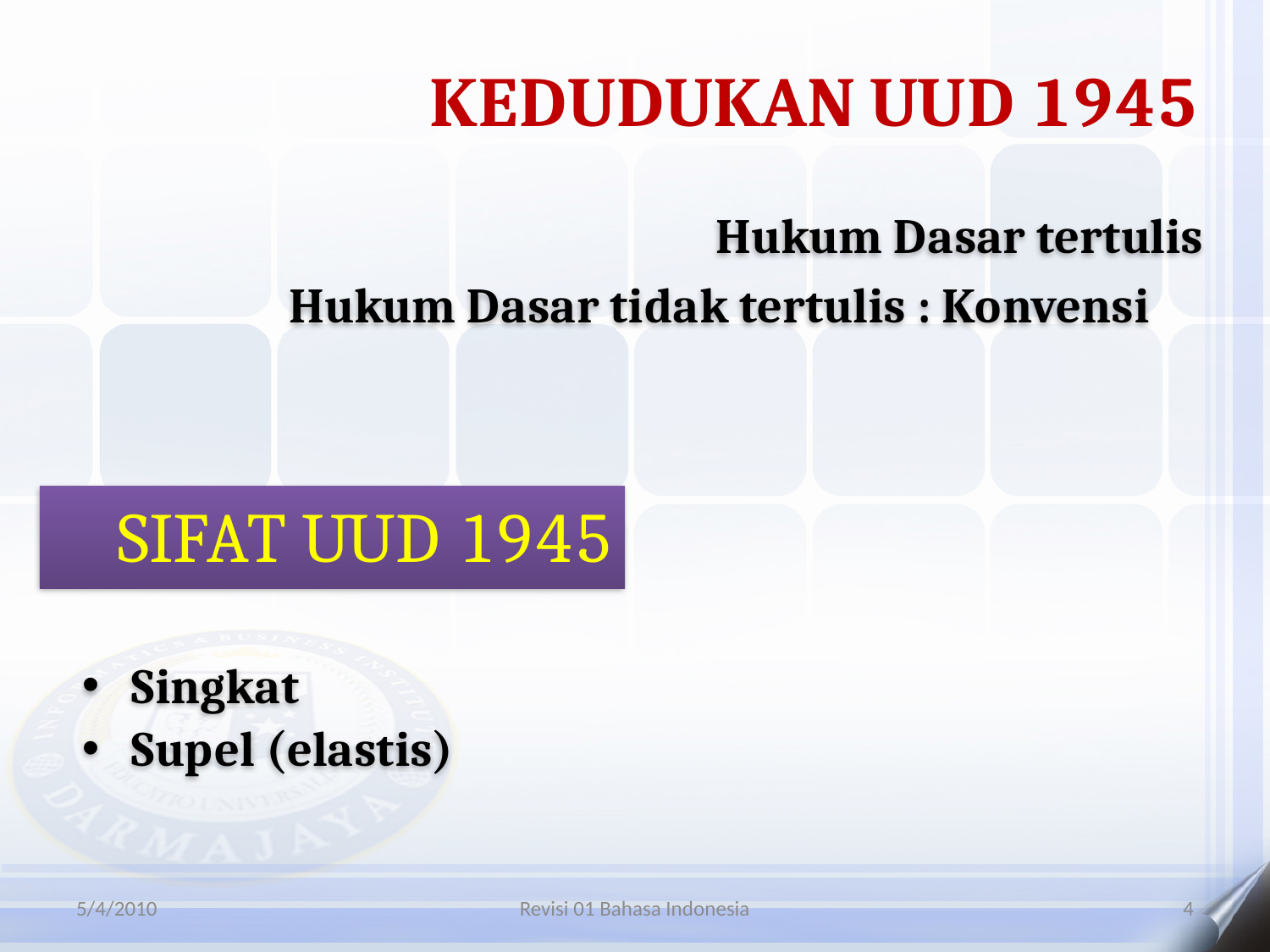

KEDUDUKAN UUD 1945
Hukum Dasar tertulis
Hukum Dasar tidak tertulis : Konvensi
SIFAT UUD 1945
Singkat
Supel (elastis)
5/4/2010
Revisi 01 Bahasa Indonesia
4